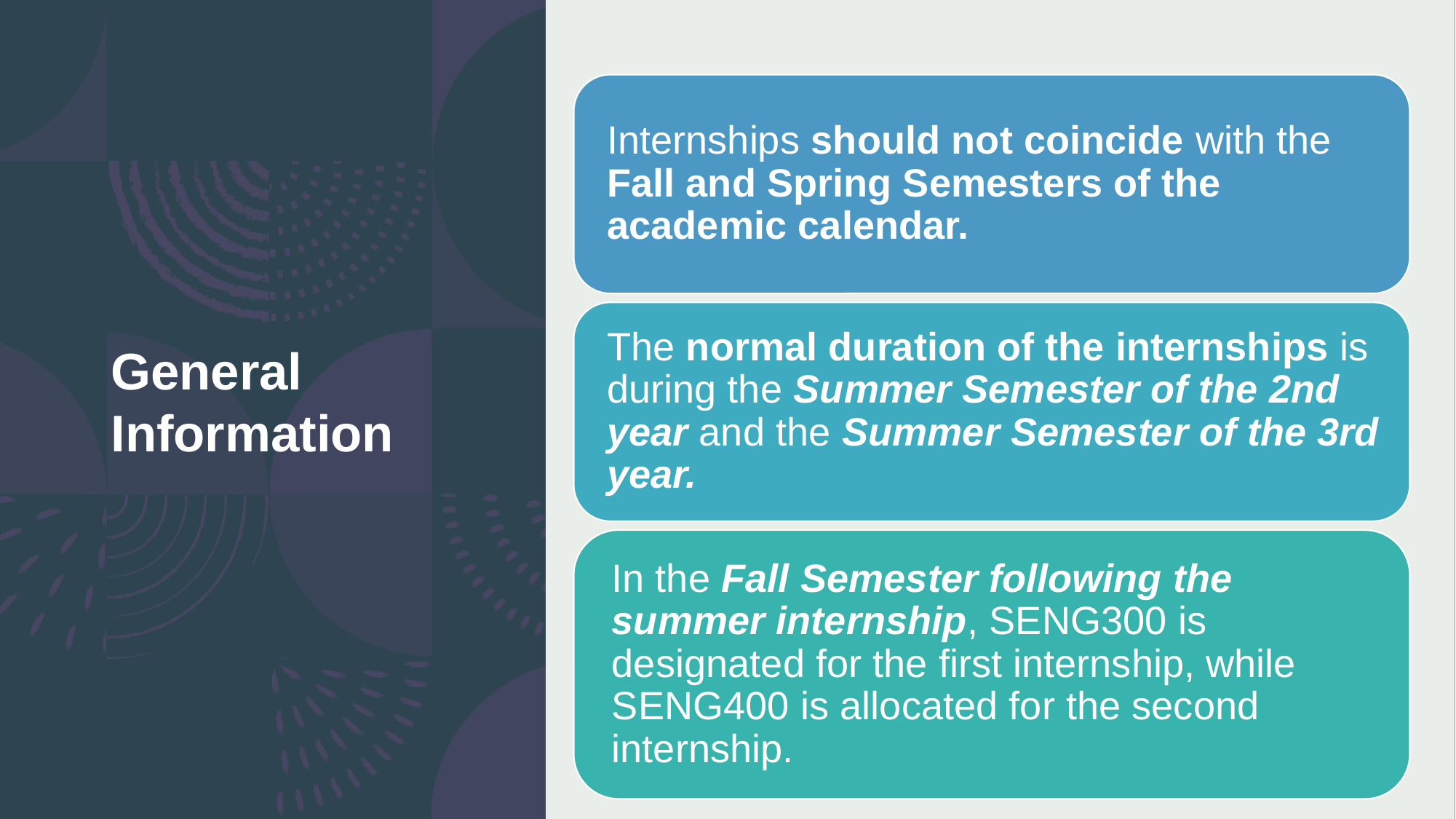

Internships should not coincide with the Fall and Spring Semesters of the academic calendar.
The normal duration of the internships is during the Summer Semester of the 2nd year and the Summer Semester of the 3rd year.
In the Fall Semester following the summer internship, SENG300 is designated for the first internship, while SENG400 is allocated for the second internship.
# General Information